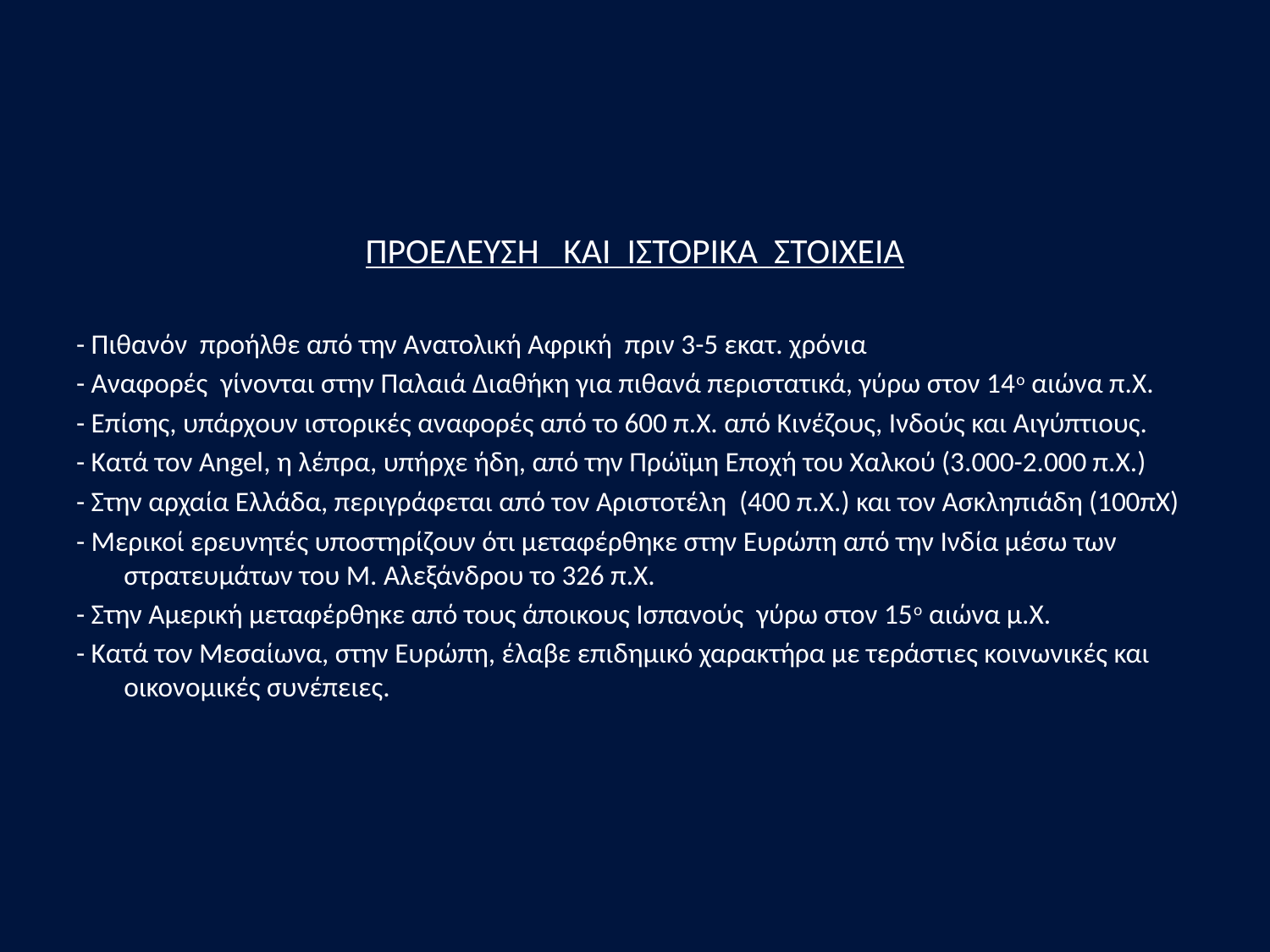

#
ΠΡΟΕΛΕΥΣΗ   ΚΑΙ  ΙΣΤΟΡΙΚΑ  ΣΤΟΙΧΕΙΑ

- Πιθανόν  προήλθε από την Ανατολική Αφρική  πριν 3-5 εκατ. χρόνια
- Αναφορές  γίνονται στην Παλαιά Διαθήκη για πιθανά περιστατικά, γύρω στον 14ο αιώνα π.Χ.
- Επίσης, υπάρχουν ιστορικές αναφορές από το 600 π.Χ. από Κινέζους, Ινδούς και Αιγύπτιους.
- Κατά τον Angel, η λέπρα, υπήρχε ήδη, από την Πρώϊμη Εποχή του Χαλκού (3.000-2.000 π.Χ.)
- Στην αρχαία Ελλάδα, περιγράφεται από τον Αριστοτέλη  (400 π.Χ.) και τον Ασκληπιάδη (100πΧ)
- Μερικοί ερευνητές υποστηρίζουν ότι μεταφέρθηκε στην Ευρώπη από την Ινδία μέσω των στρατευμάτων του Μ. Αλεξάνδρου το 326 π.Χ.
- Στην Αμερική μεταφέρθηκε από τους άποικους Ισπανούς  γύρω στον 15ο αιώνα μ.Χ.
- Κατά τον Μεσαίωνα, στην Ευρώπη, έλαβε επιδημικό χαρακτήρα με τεράστιες κοινωνικές και οικονομικές συνέπειες.